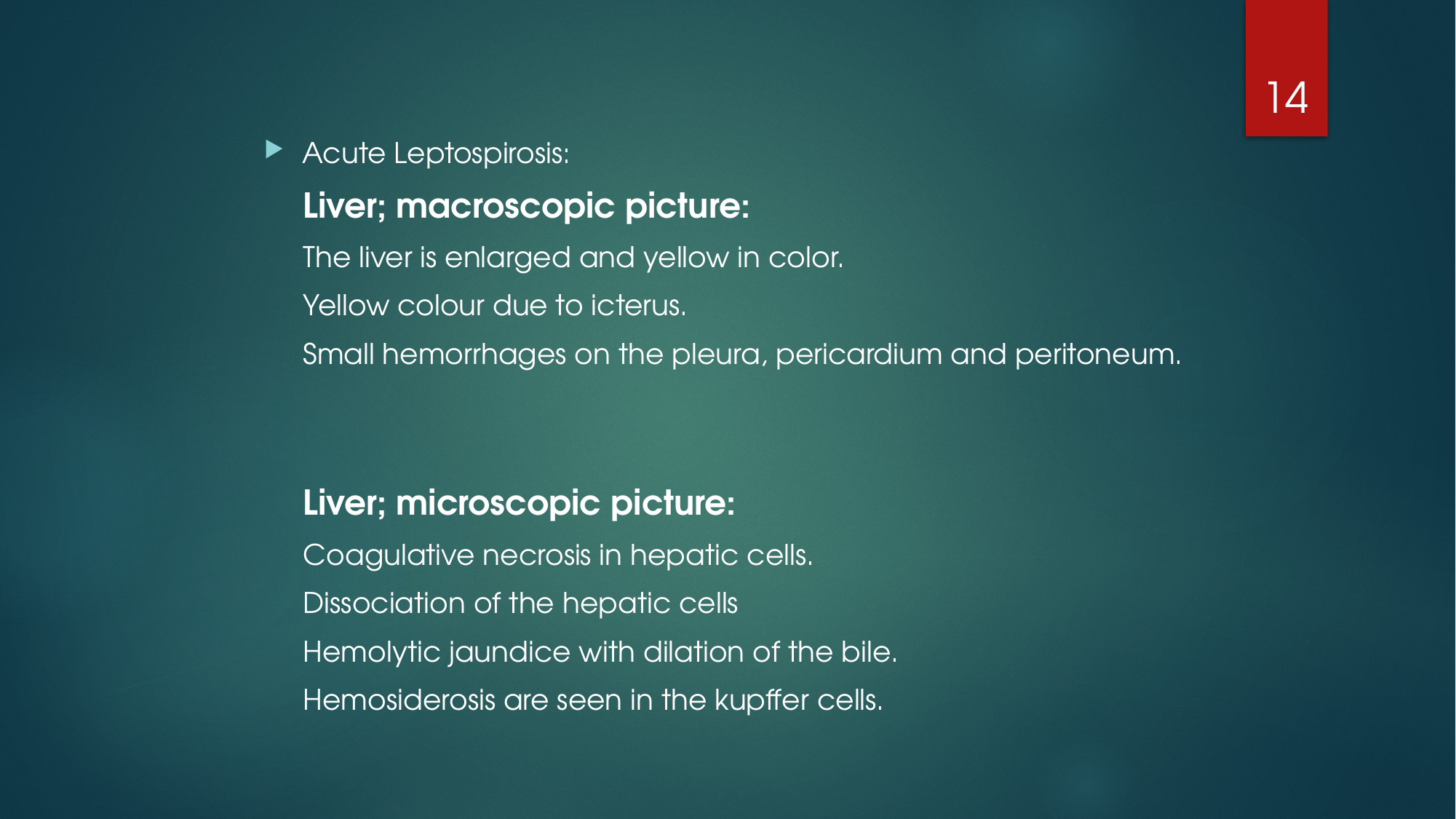

14

Acute Leptospirosis:
     Liver; macroscopic picture:
     The liver is enlarged and yellow in color.
     Yellow colour due to icterus.
     Small hemorrhages on the pleura, pericardium and peritoneum.

     Liver; microscopic picture:
     Coagulative necrosis in hepatic cells.
     Dissociation of the hepatic cells
     Hemolytic jaundice with dilation of the bile.
     Hemosiderosis are seen in the kupffer cells.